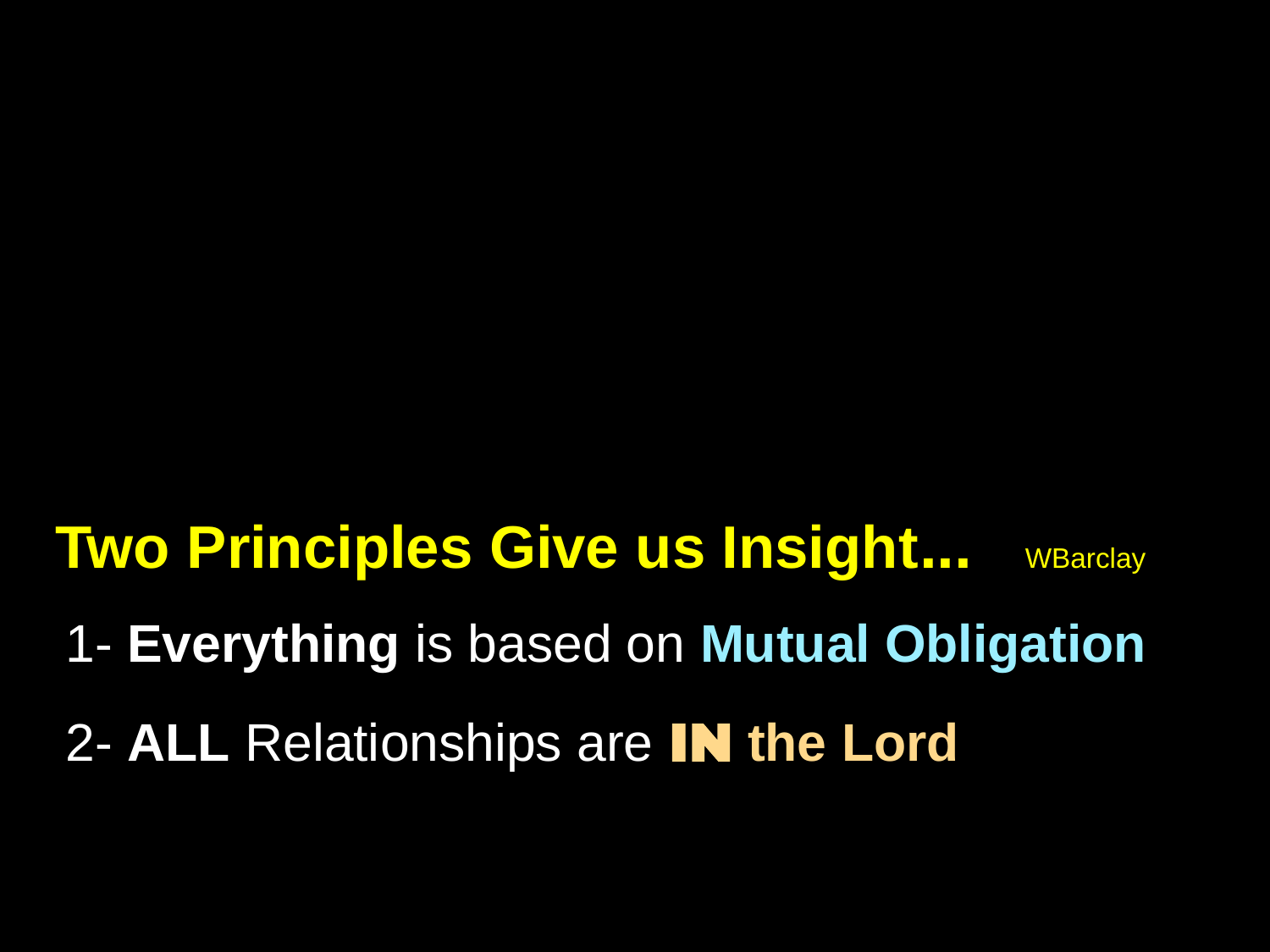

# Two Principles Give us Insight...   WBarclay
1- Everything is based on Mutual Obligation

2- ALL Relationships are IN the Lord